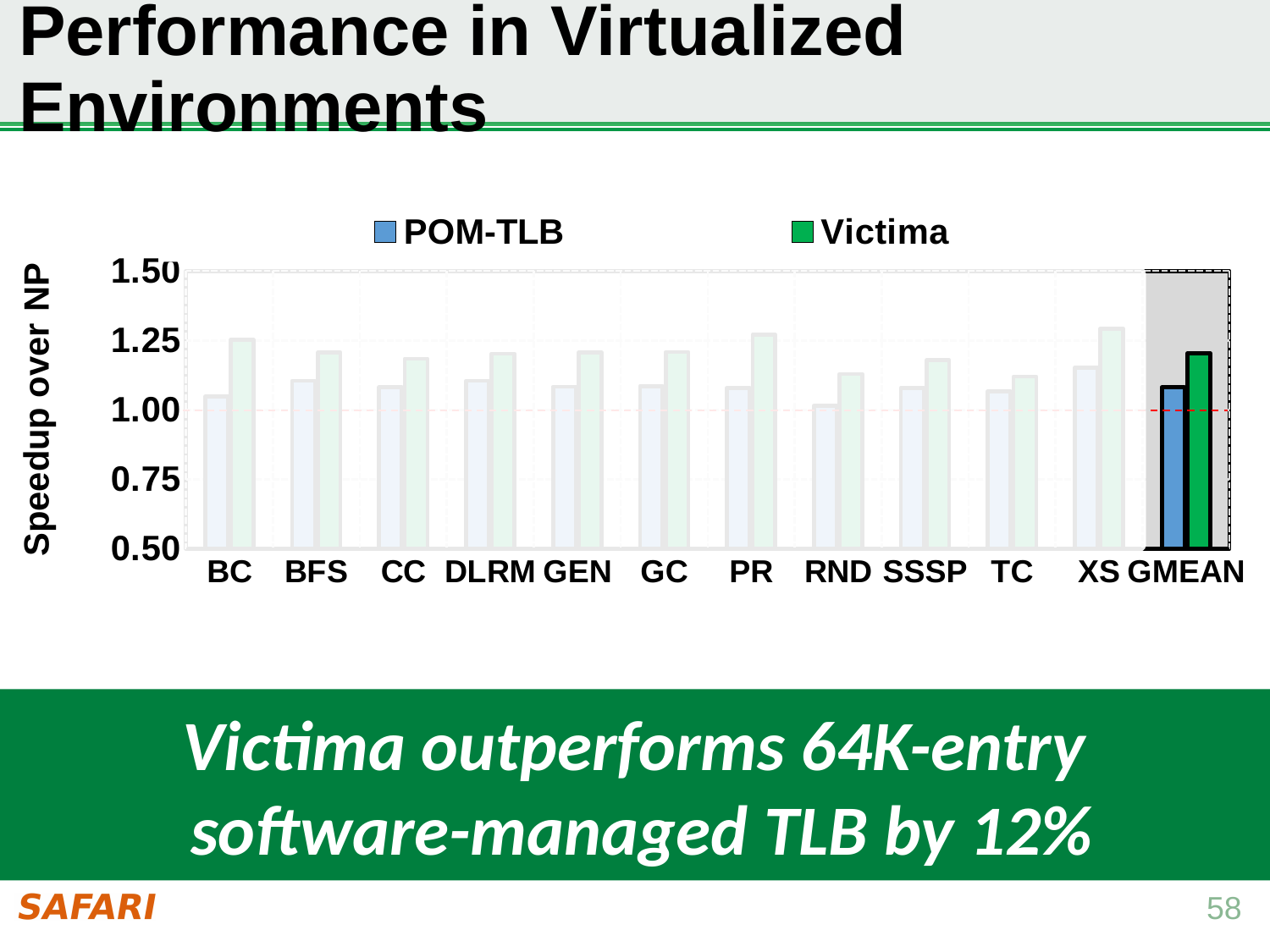

# Performance in Virtualized Environments

### Chart

| Category | POM-TLB | Victima |
|---|---|---|
| BC | 1.04771578639281 | 1.2522521006090983 |
| BFS | 1.104579771493023 | 1.2059236445225603 |
| CC | 1.0812693929331714 | 1.1844415192470295 |
| DLRM | 1.1050443915623487 | 1.2025978430292839 |
| GEN | 1.0835829477960228 | 1.2062783456679005 |
| GC | 1.085647031160474 | 1.2081856833646936 |
| PR | 1.0792401447278905 | 1.2713131111685863 |
| RND | 1.015842365808701 | 1.1288348875656067 |
| SSSP | 1.079409832073625 | 1.1790893741486015 |
| TC | 1.0666243167473257 | 1.1195222838256589 |
| XS | 1.1526354224100408 | 1.293094636025714 |
| GMEAN | 1.0814654726300557 | 1.2036039296103804 |

Victima outperforms 64K-entry
software-managed TLB by 12%
58